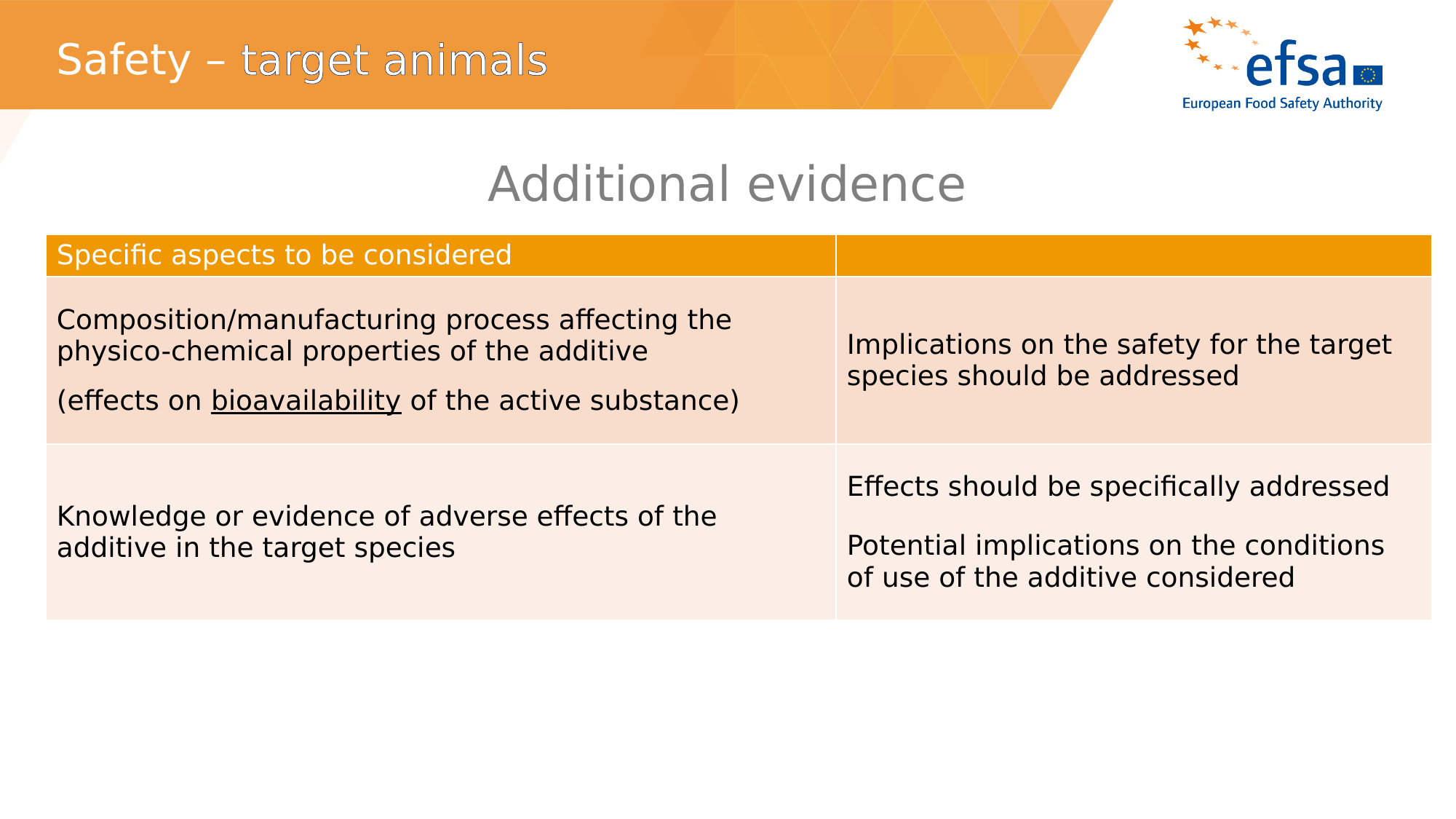

# Safety – target animals
Additional evidence
| Specific aspects to be considered |  |
| --- | --- |
| Composition/manufacturing process affecting the physico-chemical properties of the additive (effects on bioavailability of the active substance) | Implications on the safety for the target species should be addressed |
| Knowledge or evidence of adverse effects of the additive in the target species | Effects should be specifically addressed Potential implications on the conditions of use of the additive considered |